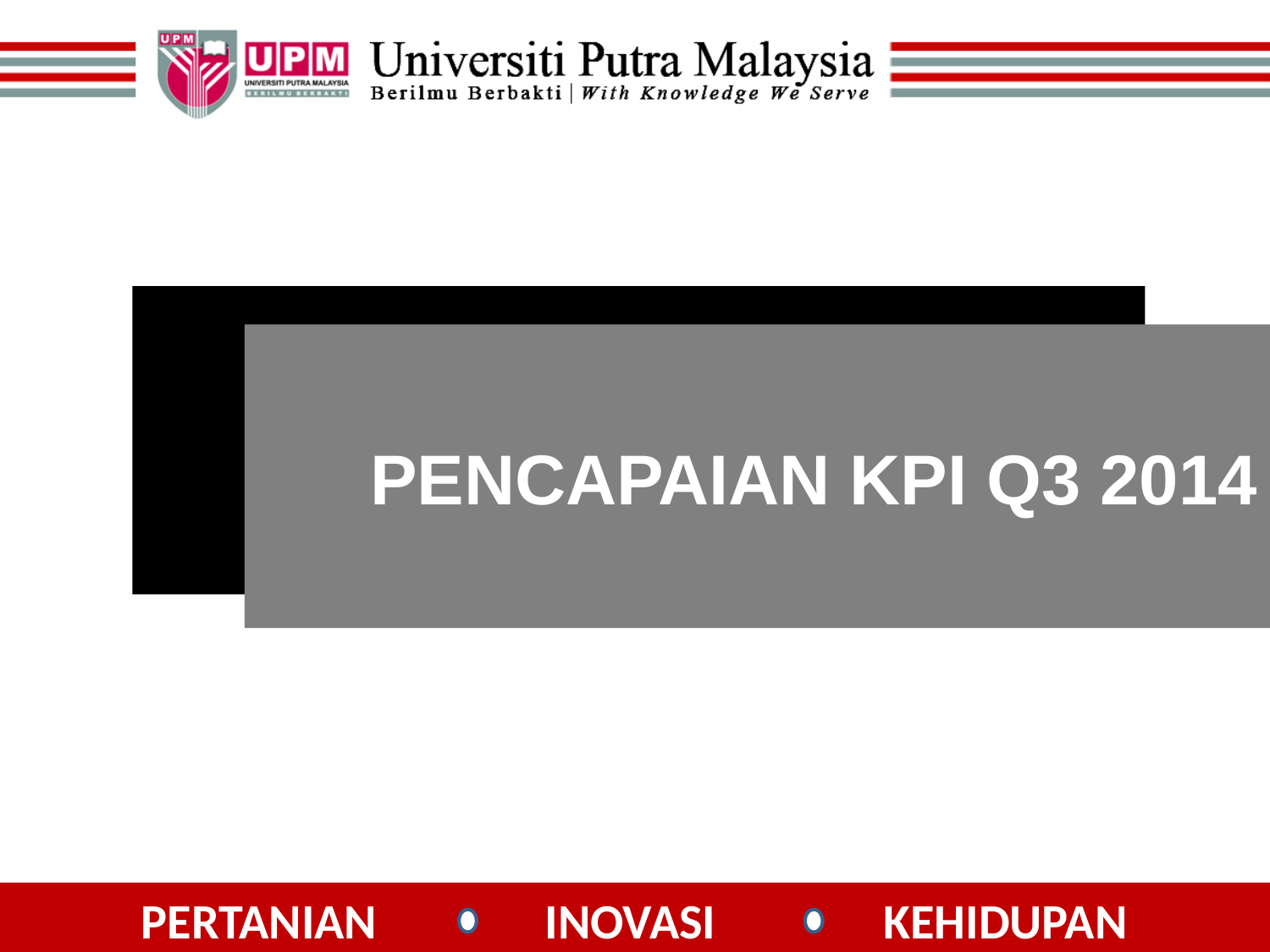

#

PENCAPAIAN KPI Q3 2014
15
PERTANIAN               INOVASI               KEHIDUPAN